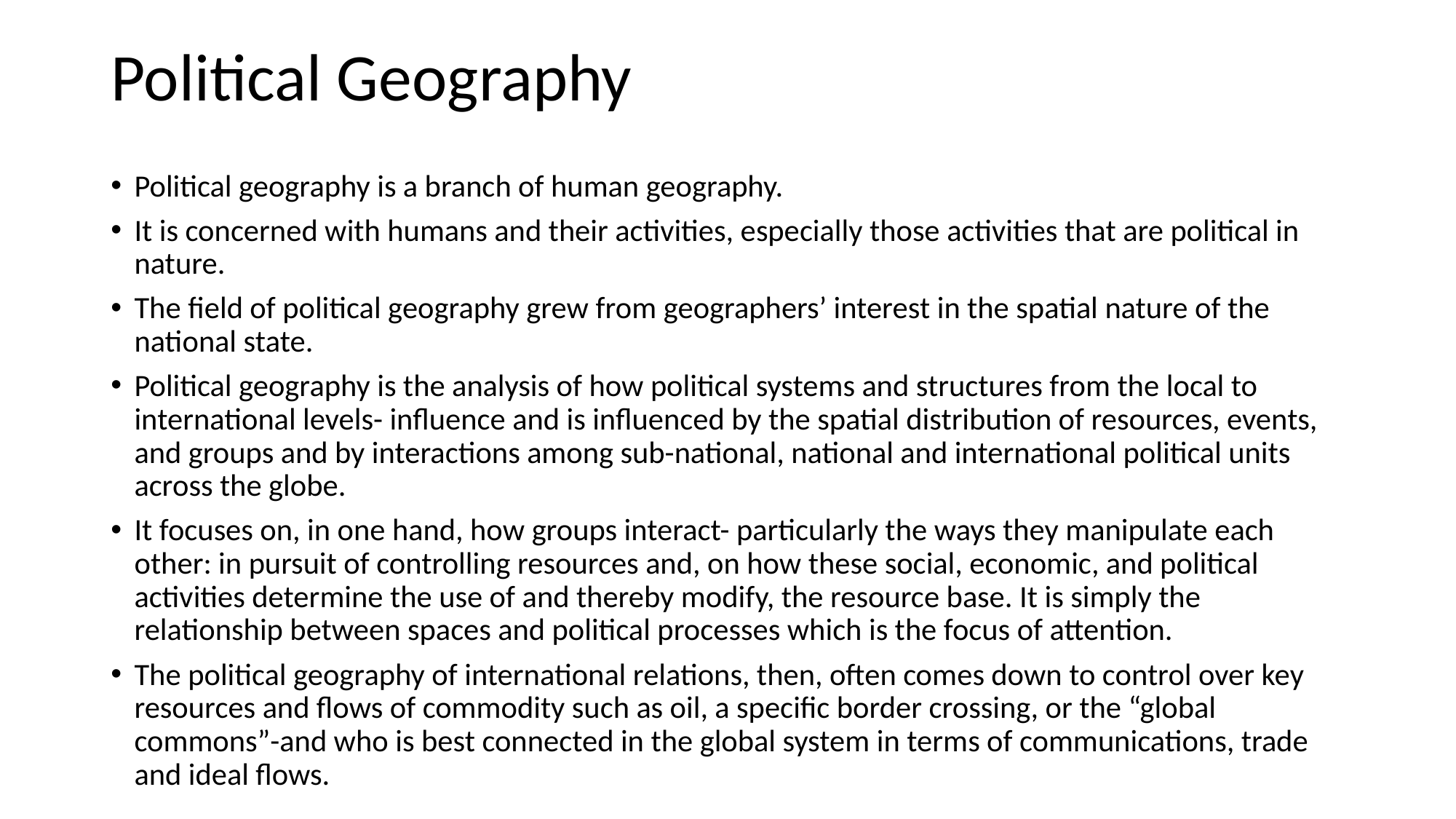

# Political Geography
Political geography is a branch of human geography.
It is concerned with humans and their activities, especially those activities that are political in nature.
The field of political geography grew from geographers’ interest in the spatial nature of the national state.
Political geography is the analysis of how political systems and structures from the local to international levels- influence and is influenced by the spatial distribution of resources, events, and groups and by interactions among sub-national, national and international political units across the globe.
It focuses on, in one hand, how groups interact- particularly the ways they manipulate each other: in pursuit of controlling resources and, on how these social, economic, and political activities determine the use of and thereby modify, the resource base. It is simply the relationship between spaces and political processes which is the focus of attention.
The political geography of international relations, then, often comes down to control over key resources and flows of commodity such as oil, a specific border crossing, or the “global commons”-and who is best connected in the global system in terms of communications, trade and ideal flows.